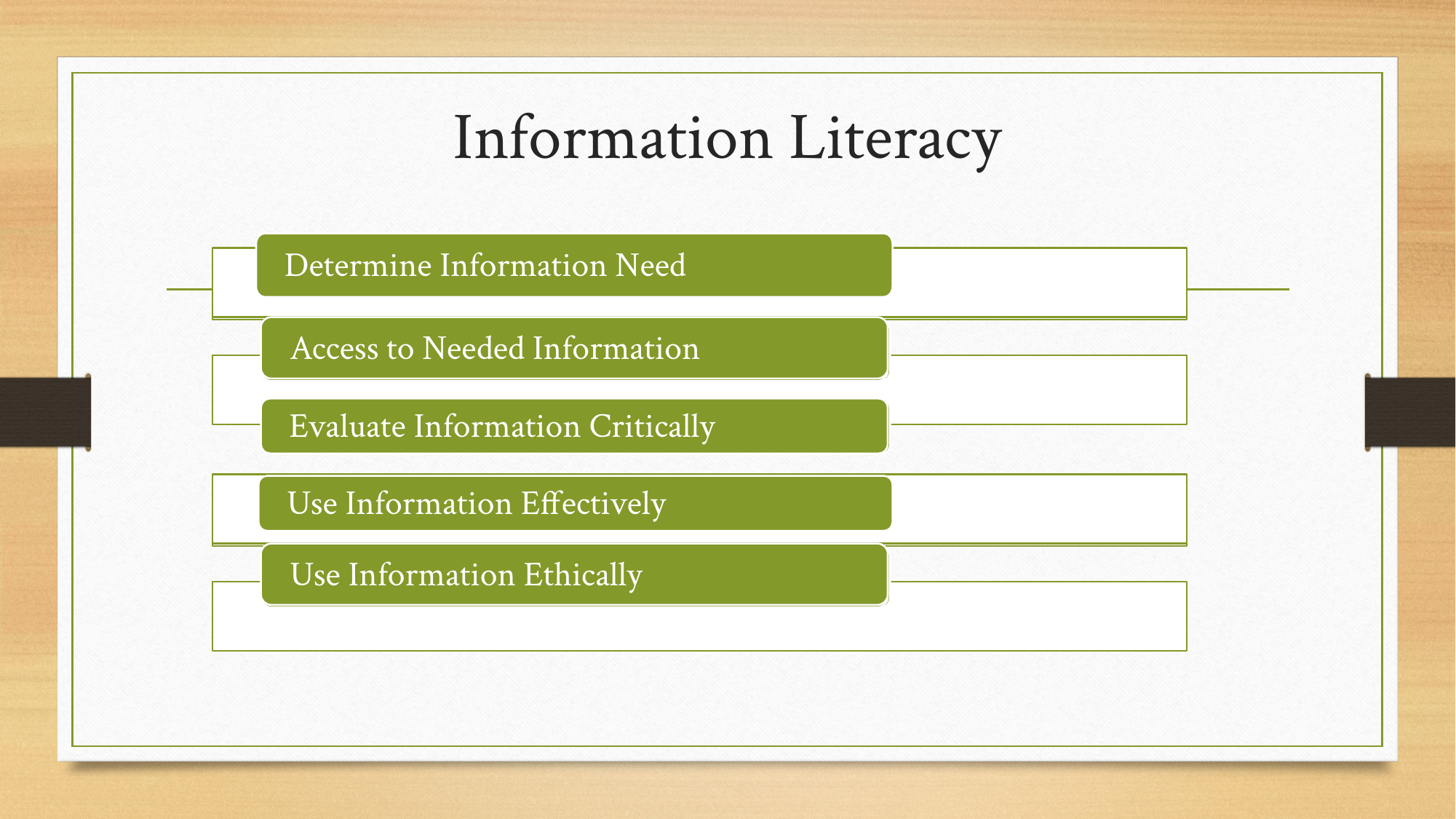

# Information Literacy
Determine Information Need

Access to Needed Information

Evaluate Information Critically

Use Information Effectively

Use Information Ethically